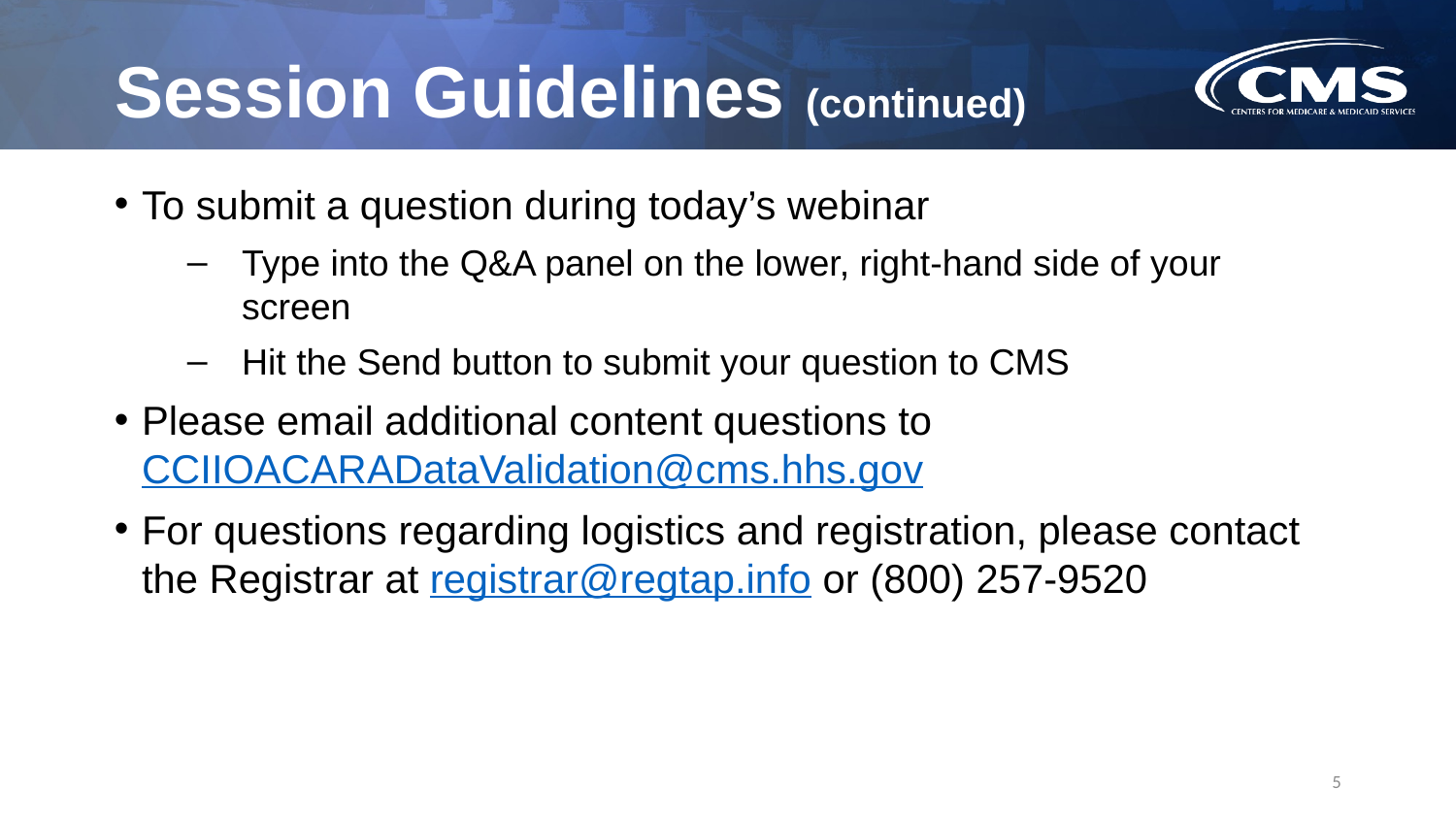

# Session Guidelines (continued)
To submit a question during today’s webinar
Type into the Q&A panel on the lower, right-hand side of your screen
Hit the Send button to submit your question to CMS
Please email additional content questions to CCIIOACARADataValidation@cms.hhs.gov
For questions regarding logistics and registration, please contact the Registrar at registrar@regtap.info or (800) 257-9520
5